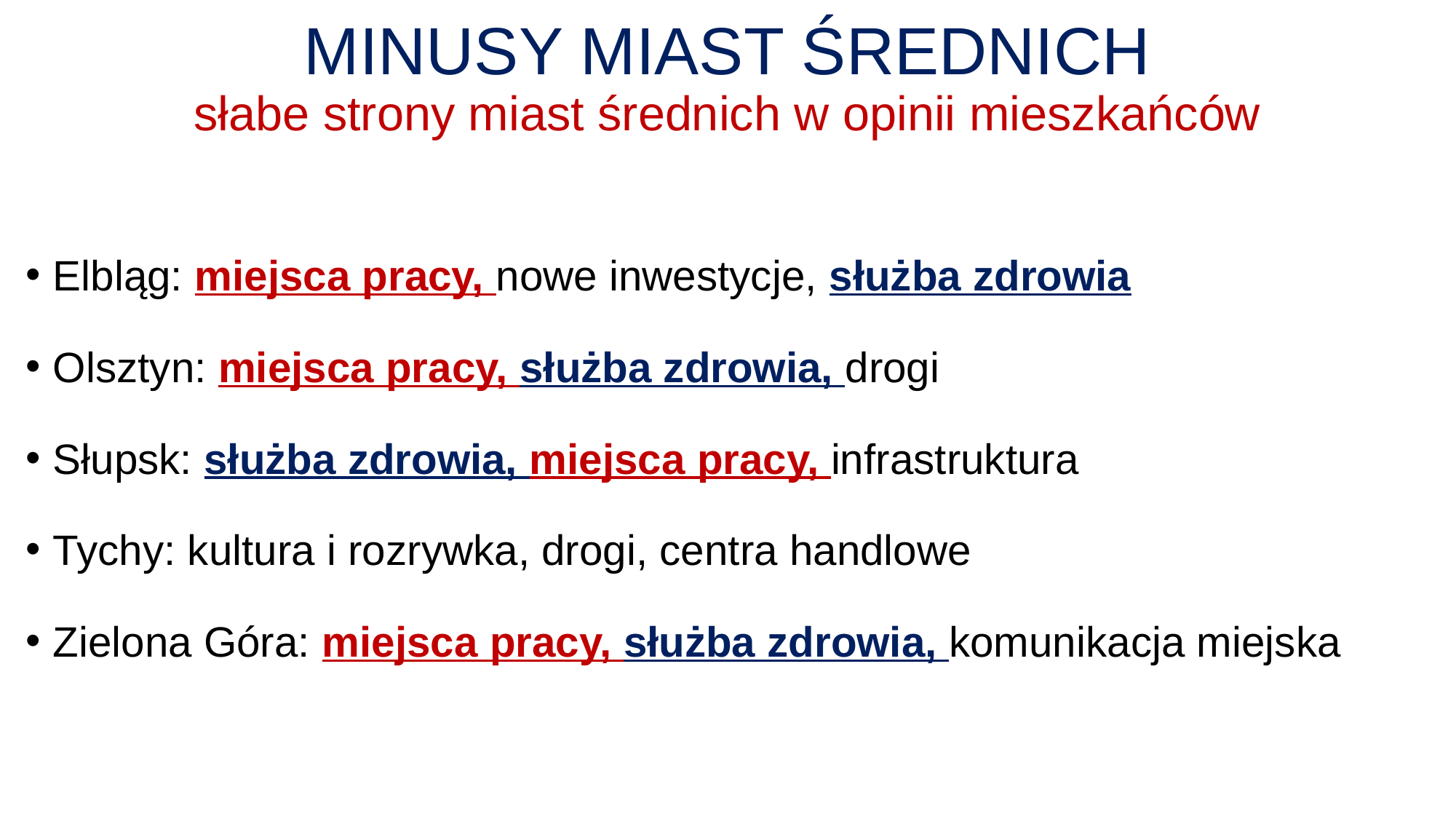

# Minusy miast średnich słabe strony miast średnich w opinii mieszkańców
Elbląg: miejsca pracy, nowe inwestycje, służba zdrowia
Olsztyn: miejsca pracy, służba zdrowia, drogi
Słupsk: służba zdrowia, miejsca pracy, infrastruktura
Tychy: kultura i rozrywka, drogi, centra handlowe
Zielona Góra: miejsca pracy, służba zdrowia, komunikacja miejska